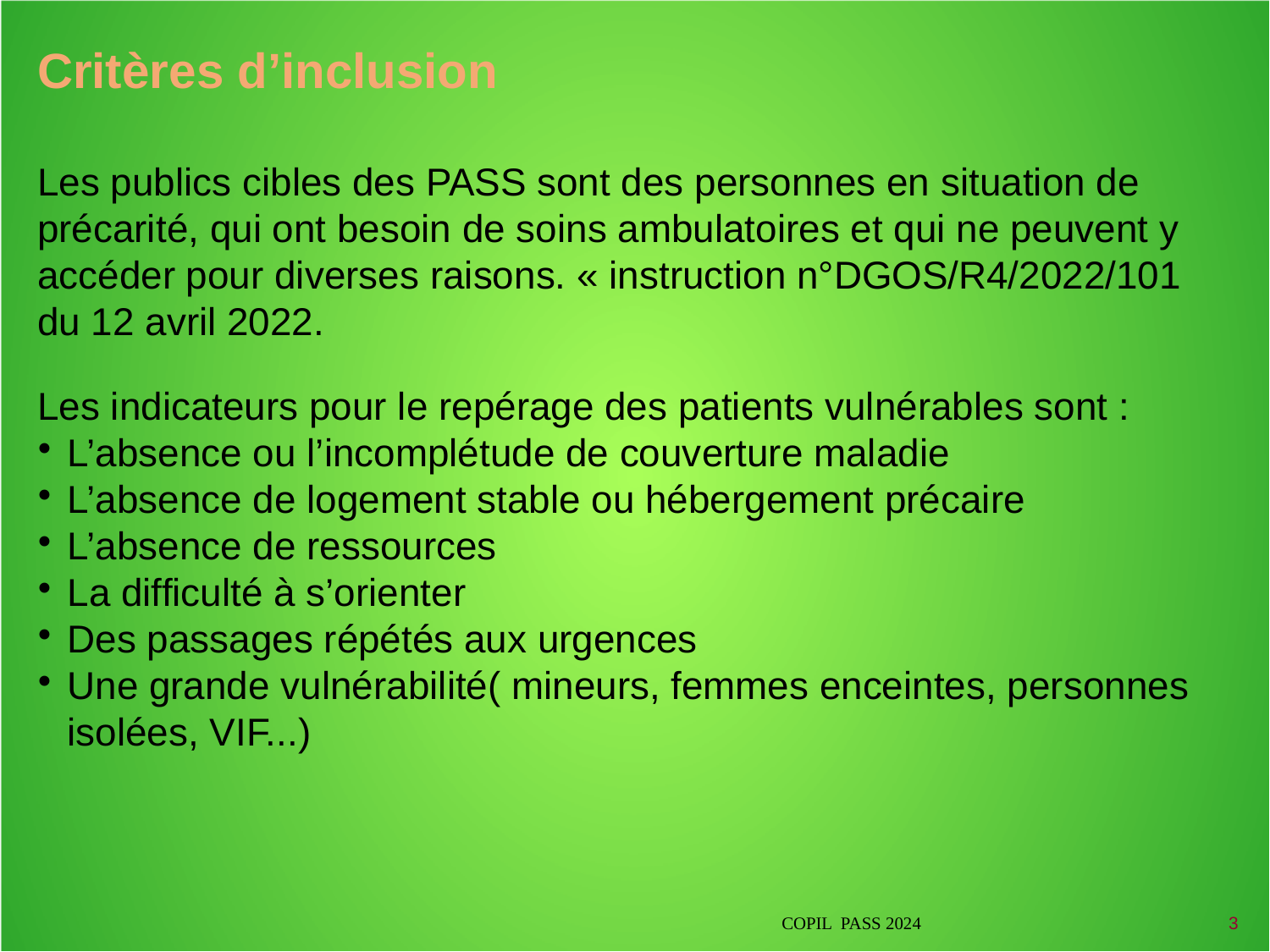

Critères d’inclusion

Les publics cibles des PASS sont des personnes en situation de précarité, qui ont besoin de soins ambulatoires et qui ne peuvent y accéder pour diverses raisons. « instruction n°DGOS/R4/2022/101 du 12 avril 2022.

Les indicateurs pour le repérage des patients vulnérables sont :
L’absence ou l’incomplétude de couverture maladie
L’absence de logement stable ou hébergement précaire
L’absence de ressources
La difficulté à s’orienter
Des passages répétés aux urgences
Une grande vulnérabilité( mineurs, femmes enceintes, personnes isolées, VIF...)
COPIL  PASS 2024
3